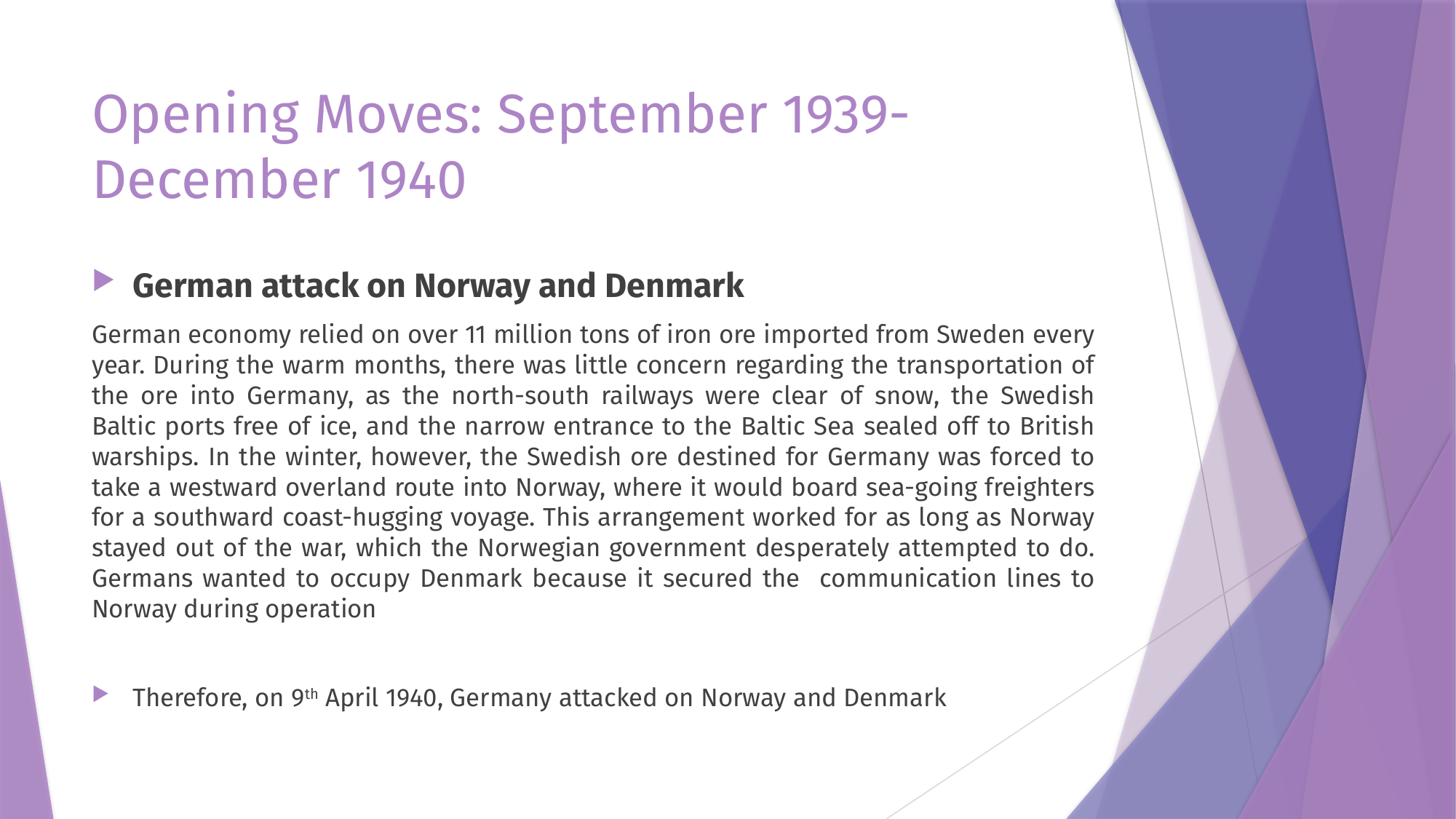

# Opening Moves: September 1939- December 1940
German attack on Norway and Denmark
German economy relied on over 11 million tons of iron ore imported from Sweden every year. During the warm months, there was little concern regarding the transportation of the ore into Germany, as the north-south railways were clear of snow, the Swedish Baltic ports free of ice, and the narrow entrance to the Baltic Sea sealed off to British warships. In the winter, however, the Swedish ore destined for Germany was forced to take a westward overland route into Norway, where it would board sea-going freighters for a southward coast-hugging voyage. This arrangement worked for as long as Norway stayed out of the war, which the Norwegian government desperately attempted to do. Germans wanted to occupy Denmark because it secured the  communication lines to Norway during operation

Therefore, on 9th April 1940, Germany attacked on Norway and Denmark